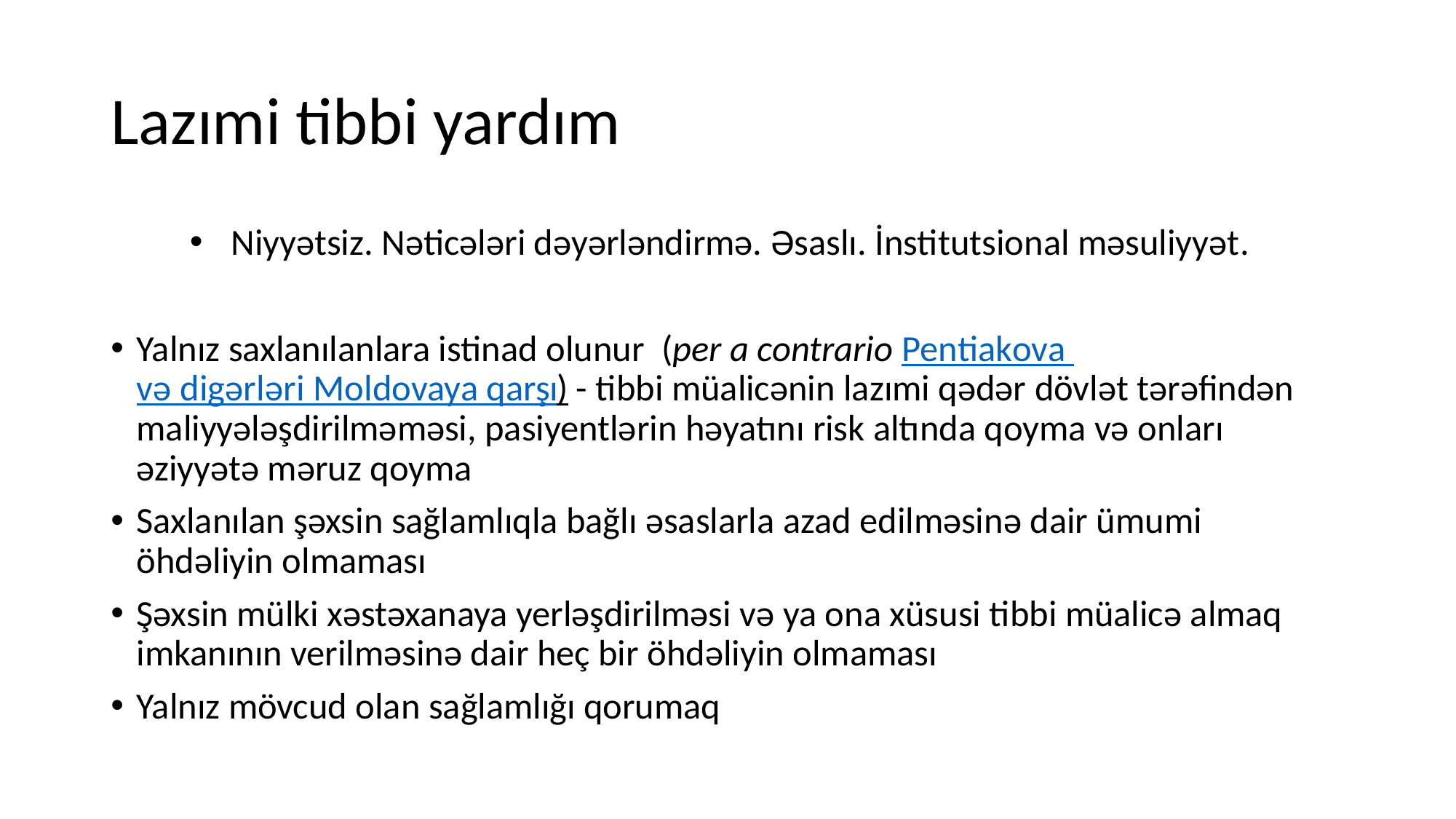

# Lazımi tibbi yardım
Niyyətsiz. Nəticələri dəyərləndirmə. Əsaslı. İnstitutsional məsuliyyət.

Yalnız saxlanılanlara istinad olunur  (per a contrario Pentiakova və digərləri Moldovaya qarşı) - tibbi müalicənin lazımi qədər dövlət tərəfindən maliyyələşdirilməməsi, pasiyentlərin həyatını risk altında qoyma və onları əziyyətə məruz qoyma
Saxlanılan şəxsin sağlamlıqla bağlı əsaslarla azad edilməsinə dair ümumi öhdəliyin olmaması
Şəxsin mülki xəstəxanaya yerləşdirilməsi və ya ona xüsusi tibbi müalicə almaq imkanının verilməsinə dair heç bir öhdəliyin olmaması
Yalnız mövcud olan sağlamlığı qorumaq